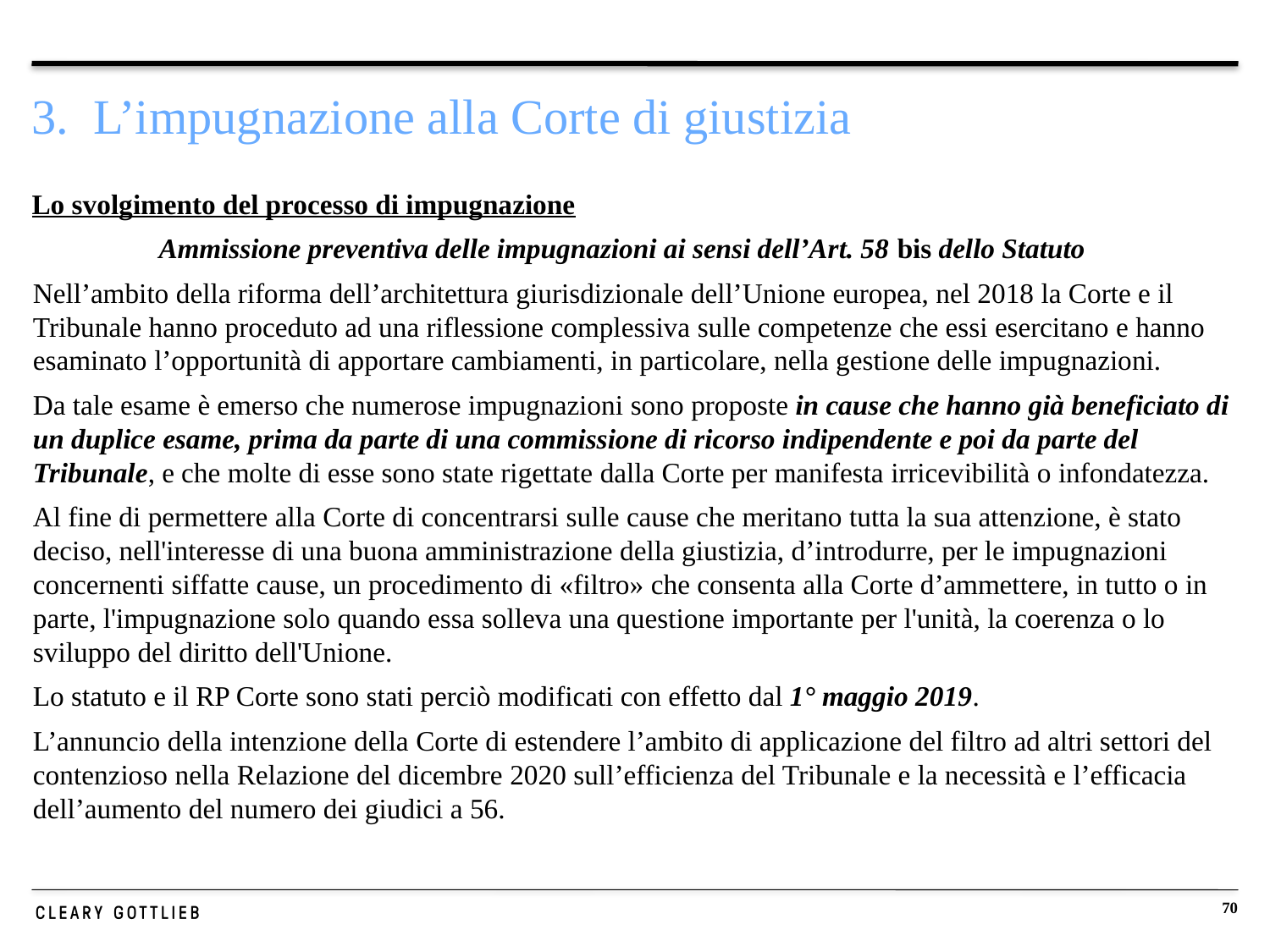

# 3.  L’impugnazione alla Corte di giustizia
Lo svolgimento del processo di impugnazione
	Ammissione preventiva delle impugnazioni ai sensi dell’Art. 58 bis dello Statuto
Nell’ambito della riforma dell’architettura giurisdizionale dell’Unione europea, nel 2018 la Corte e il Tribunale hanno proceduto ad una riflessione complessiva sulle competenze che essi esercitano e hanno esaminato l’opportunità di apportare cambiamenti, in particolare, nella gestione delle impugnazioni.
Da tale esame è emerso che numerose impugnazioni sono proposte in cause che hanno già beneficiato di un duplice esame, prima da parte di una commissione di ricorso indipendente e poi da parte del Tribunale, e che molte di esse sono state rigettate dalla Corte per manifesta irricevibilità o infondatezza.
Al fine di permettere alla Corte di concentrarsi sulle cause che meritano tutta la sua attenzione, è stato deciso, nell'interesse di una buona amministrazione della giustizia, d’introdurre, per le impugnazioni concernenti siffatte cause, un procedimento di «filtro» che consenta alla Corte d’ammettere, in tutto o in parte, l'impugnazione solo quando essa solleva una questione importante per l'unità, la coerenza o lo sviluppo del diritto dell'Unione.
Lo statuto e il RP Corte sono stati perciò modificati con effetto dal 1° maggio 2019.
L’annuncio della intenzione della Corte di estendere l’ambito di applicazione del filtro ad altri settori del contenzioso nella Relazione del dicembre 2020 sull’efficienza del Tribunale e la necessità e l’efficacia dell’aumento del numero dei giudici a 56.